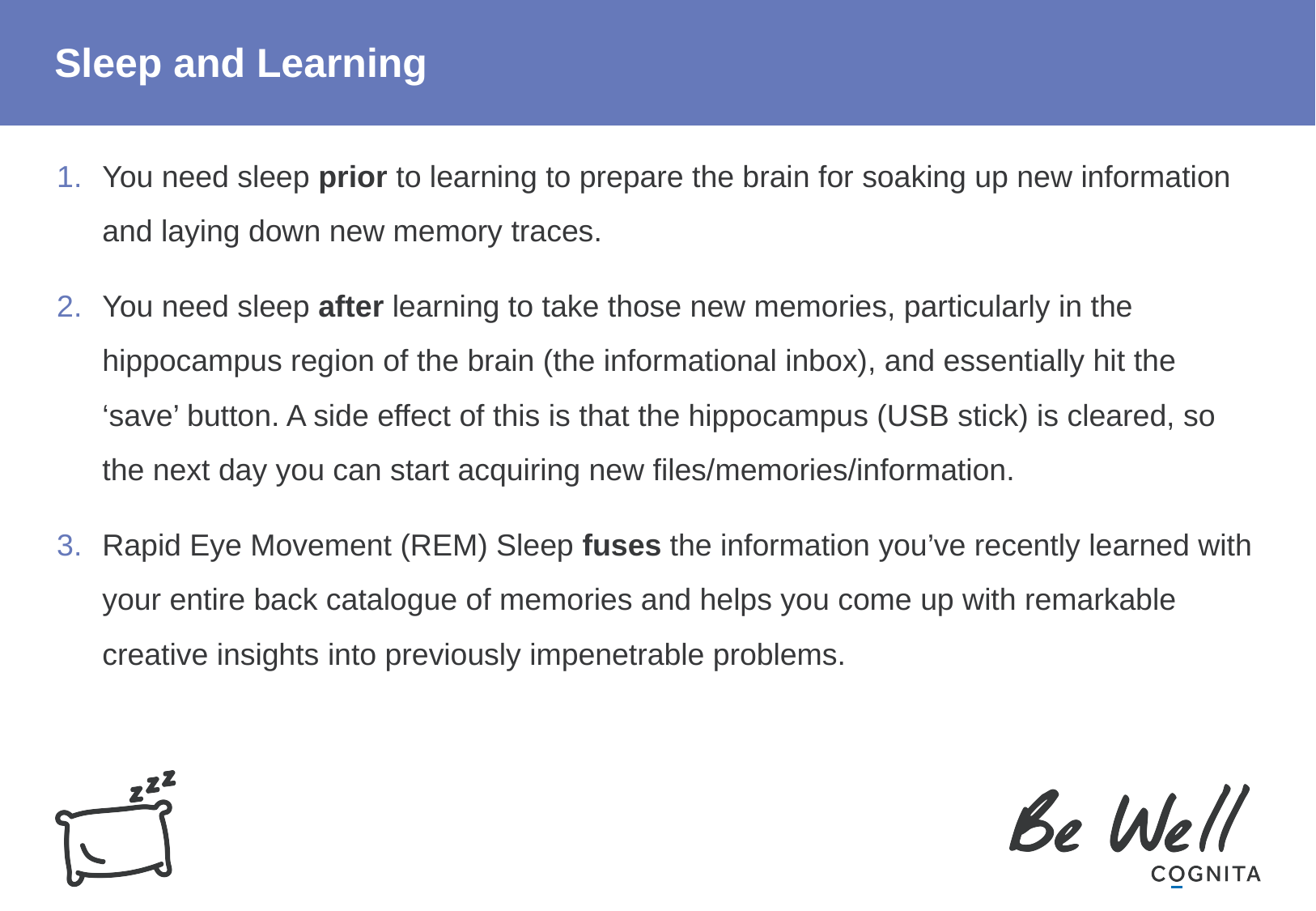

# Sleep and Learning
You need sleep prior to learning to prepare the brain for soaking up new information and laying down new memory traces.
You need sleep after learning to take those new memories, particularly in the hippocampus region of the brain (the informational inbox), and essentially hit the ‘save’ button. A side effect of this is that the hippocampus (USB stick) is cleared, so the next day you can start acquiring new files/memories/information.
Rapid Eye Movement (REM) Sleep fuses the information you’ve recently learned with your entire back catalogue of memories and helps you come up with remarkable creative insights into previously impenetrable problems.